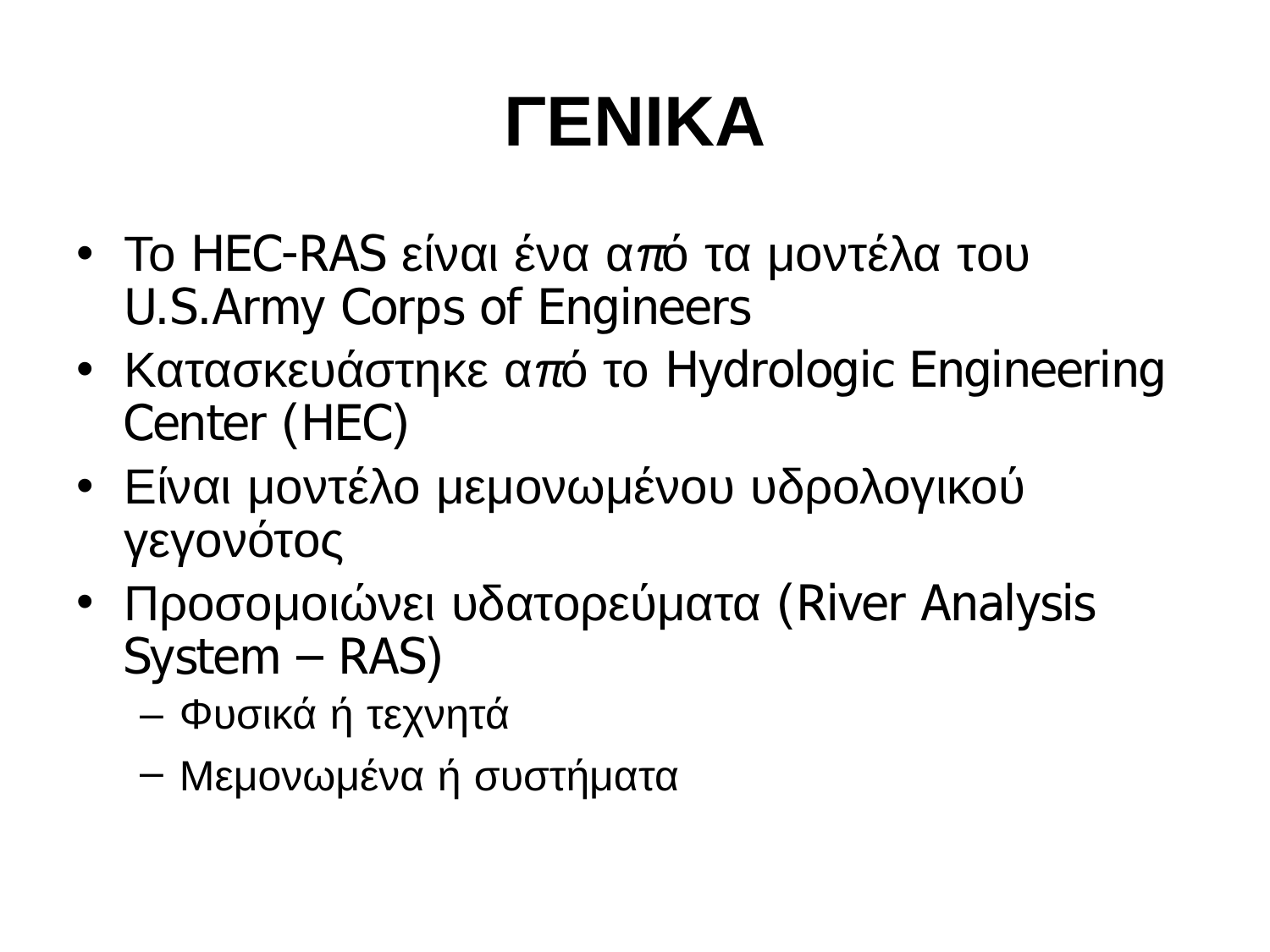

# ΓΕΝΙΚΑ
Το HEC-RAS είναι ένα από τα μοντέλα του U.S.Army Corps of Engineers
Κατασκευάστηκε από το Hydrologic Engineering Center (HEC)
Είναι μοντέλο μεμονωμένου υδρολογικού γεγονότος
Προσομοιώνει υδατορεύματα (River Analysis System – RAS)
Φυσικά ή τεχνητά
Μεμονωμένα ή συστήματα